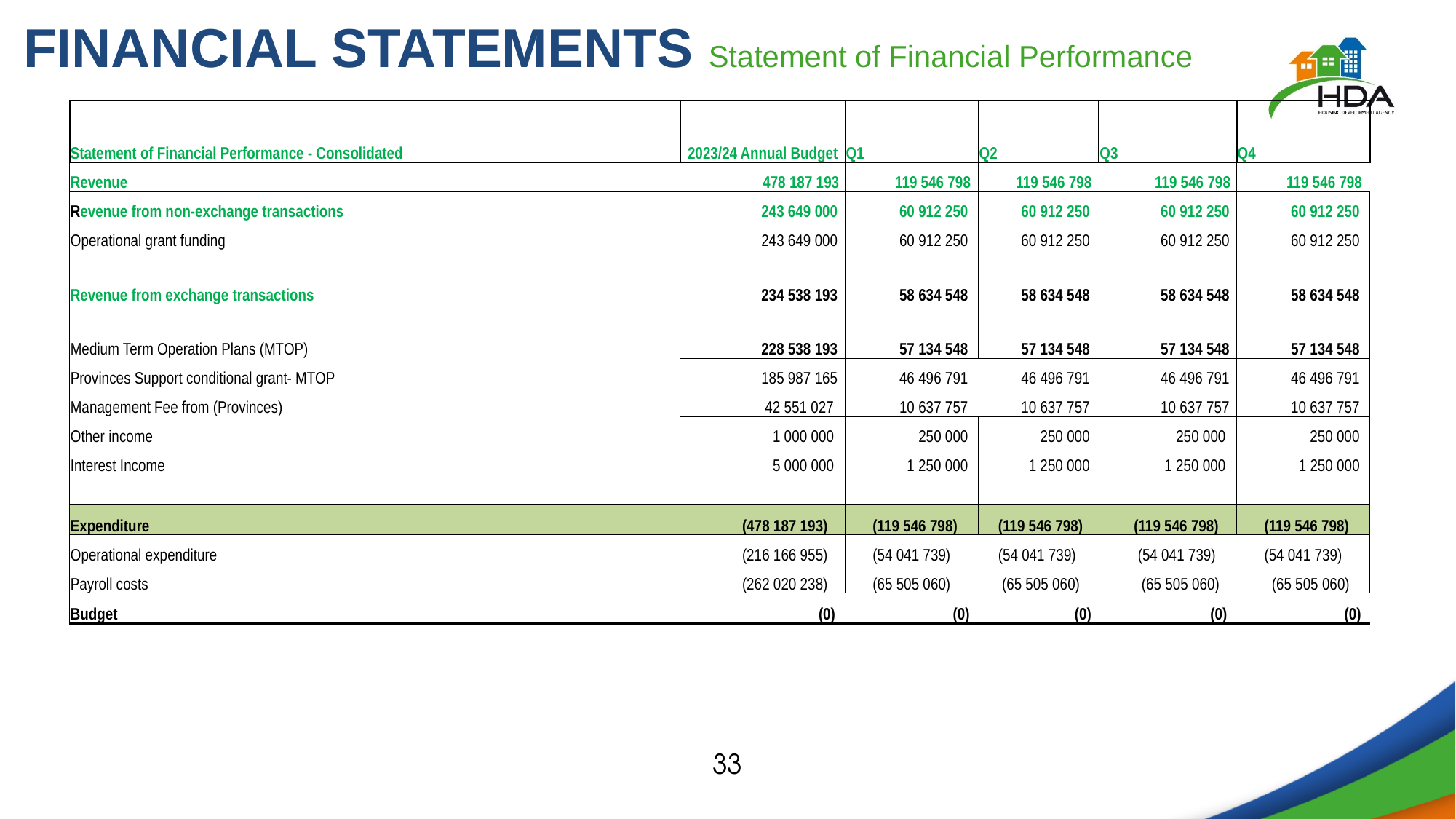

# FINANCIAL STATEMENTS Statement of Financial Performance
| Statement of Financial Performance - Consolidated | 2023/24 Annual Budget | Q1 | Q2 | Q3 | Q4 |
| --- | --- | --- | --- | --- | --- |
| Revenue | 478 187 193 | 119 546 798 | 119 546 798 | 119 546 798 | 119 546 798 |
| Revenue from non-exchange transactions | 243 649 000 | 60 912 250 | 60 912 250 | 60 912 250 | 60 912 250 |
| Operational grant funding | 243 649 000 | 60 912 250 | 60 912 250 | 60 912 250 | 60 912 250 |
|  |  |  |  |  |  |
| Revenue from exchange transactions | 234 538 193 | 58 634 548 | 58 634 548 | 58 634 548 | 58 634 548 |
|  |  |  |  |  |  |
| Medium Term Operation Plans (MTOP) | 228 538 193 | 57 134 548 | 57 134 548 | 57 134 548 | 57 134 548 |
| Provinces Support conditional grant- MTOP | 185 987 165 | 46 496 791 | 46 496 791 | 46 496 791 | 46 496 791 |
| Management Fee from (Provinces) | 42 551 027 | 10 637 757 | 10 637 757 | 10 637 757 | 10 637 757 |
| Other income | 1 000 000 | 250 000 | 250 000 | 250 000 | 250 000 |
| Interest Income | 5 000 000 | 1 250 000 | 1 250 000 | 1 250 000 | 1 250 000 |
|  |  |  |  |  |  |
| Expenditure | (478 187 193) | (119 546 798) | (119 546 798) | (119 546 798) | (119 546 798) |
| Operational expenditure | (216 166 955) | (54 041 739) | (54 041 739) | (54 041 739) | (54 041 739) |
| Payroll costs | (262 020 238) | (65 505 060) | (65 505 060) | (65 505 060) | (65 505 060) |
| Budget | (0) | (0) | (0) | (0) | (0) |
33